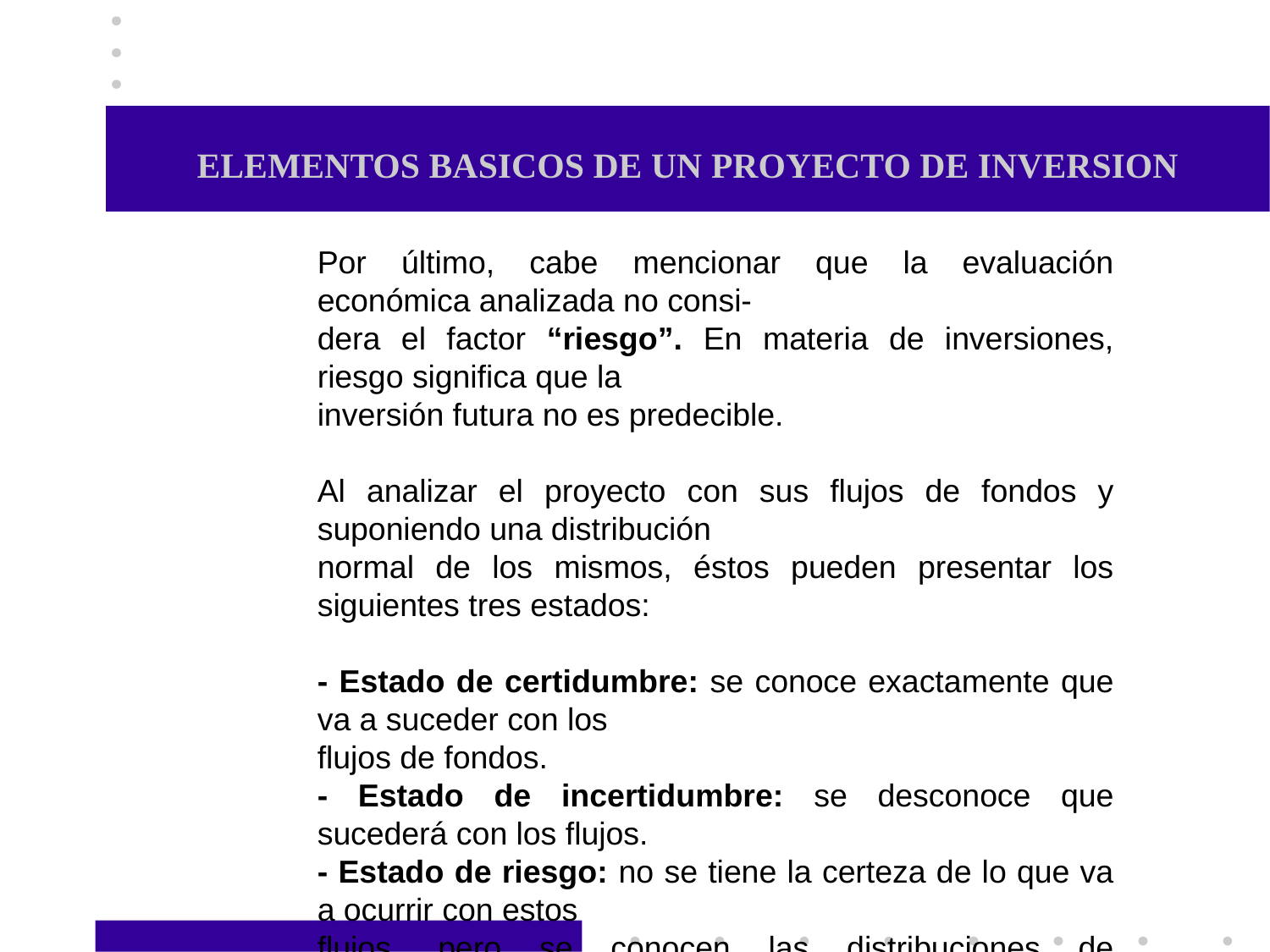

# ELEMENTOS BASICOS DE UN PROYECTO DE INVERSION
Por último, cabe mencionar que la evaluación económica analizada no consi-
dera el factor “riesgo”. En materia de inversiones, riesgo significa que la
inversión futura no es predecible.

Al analizar el proyecto con sus flujos de fondos y suponiendo una distribución
normal de los mismos, éstos pueden presentar los siguientes tres estados:

- Estado de certidumbre: se conoce exactamente que va a suceder con los
flujos de fondos.
- Estado de incertidumbre: se desconoce que sucederá con los flujos.
- Estado de riesgo: no se tiene la certeza de lo que va a ocurrir con estos
flujos, pero se conocen las distribuciones de probabilidades de los flujos de
fondos futuros.

Este último, es un estado intermedio y provoca un desvío del rendimiento
esperado y el real de la inversión. Si se trabaja con valores esperados, los
flujos netos estarán asociados a una probabilidad de ocurrencia. Por lo tanto